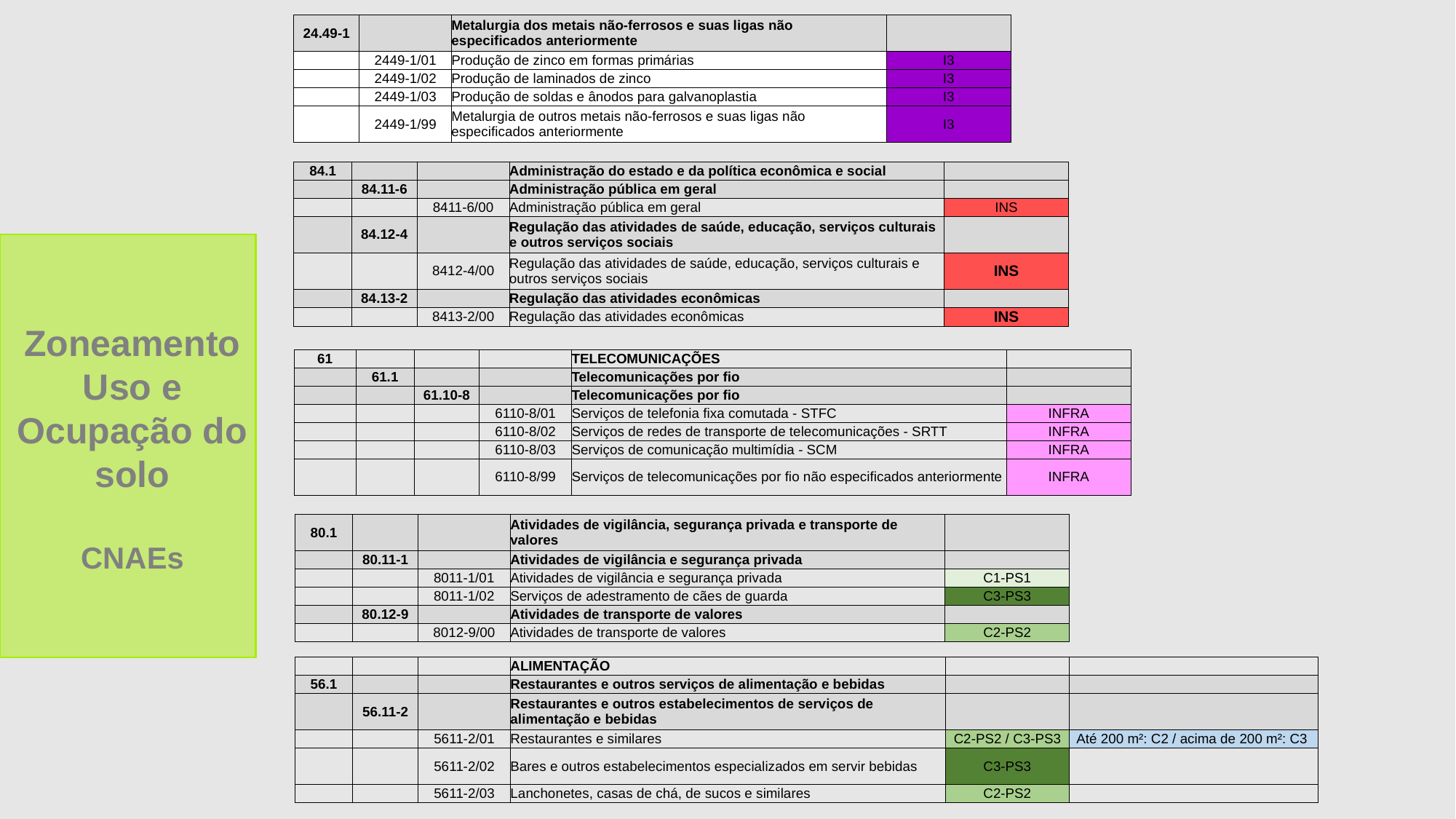

| 24.49-1 |  | Metalurgia dos metais não-ferrosos e suas ligas não especificados anteriormente |  |
| --- | --- | --- | --- |
|  | 2449-1/01 | Produção de zinco em formas primárias | I3 |
|  | 2449-1/02 | Produção de laminados de zinco | I3 |
|  | 2449-1/03 | Produção de soldas e ânodos para galvanoplastia | I3 |
|  | 2449-1/99 | Metalurgia de outros metais não-ferrosos e suas ligas não especificados anteriormente | I3 |
| 84.1 |  |  | Administração do estado e da política econômica e social |  |
| --- | --- | --- | --- | --- |
|  | 84.11-6 |  | Administração pública em geral |  |
|  |  | 8411-6/00 | Administração pública em geral | INS |
|  | 84.12-4 |  | Regulação das atividades de saúde, educação, serviços culturais e outros serviços sociais |  |
|  |  | 8412-4/00 | Regulação das atividades de saúde, educação, serviços culturais e outros serviços sociais | INS |
|  | 84.13-2 |  | Regulação das atividades econômicas |  |
|  |  | 8413-2/00 | Regulação das atividades econômicas | INS |
Zoneamento
Uso e
Ocupação do solo

CNAEs

| 61 |  |  |  | TELECOMUNICAÇÕES |  |
| --- | --- | --- | --- | --- | --- |
|  | 61.1 |  |  | Telecomunicações por fio |  |
|  |  | 61.10-8 |  | Telecomunicações por fio |  |
|  |  |  | 6110-8/01 | Serviços de telefonia fixa comutada - STFC | INFRA |
|  |  |  | 6110-8/02 | Serviços de redes de transporte de telecomunicações - SRTT | INFRA |
|  |  |  | 6110-8/03 | Serviços de comunicação multimídia - SCM | INFRA |
|  |  |  | 6110-8/99 | Serviços de telecomunicações por fio não especificados anteriormente | INFRA |
| 80.1 |  |  | Atividades de vigilância, segurança privada e transporte de valores |  |
| --- | --- | --- | --- | --- |
|  | 80.11-1 |  | Atividades de vigilância e segurança privada |  |
|  |  | 8011-1/01 | Atividades de vigilância e segurança privada | C1-PS1 |
|  |  | 8011-1/02 | Serviços de adestramento de cães de guarda | C3-PS3 |
|  | 80.12-9 |  | Atividades de transporte de valores |  |
|  |  | 8012-9/00 | Atividades de transporte de valores | C2-PS2 |
|  |  |  | ALIMENTAÇÃO |  |  |
| --- | --- | --- | --- | --- | --- |
| 56.1 |  |  | Restaurantes e outros serviços de alimentação e bebidas |  |  |
|  | 56.11-2 |  | Restaurantes e outros estabelecimentos de serviços de alimentação e bebidas |  |  |
|  |  | 5611-2/01 | Restaurantes e similares | C2-PS2 / C3-PS3 | Até 200 m²: C2 / acima de 200 m²: C3 |
|  |  | 5611-2/02 | Bares e outros estabelecimentos especializados em servir bebidas | C3-PS3 |  |
|  |  | 5611-2/03 | Lanchonetes, casas de chá, de sucos e similares | C2-PS2 |  |